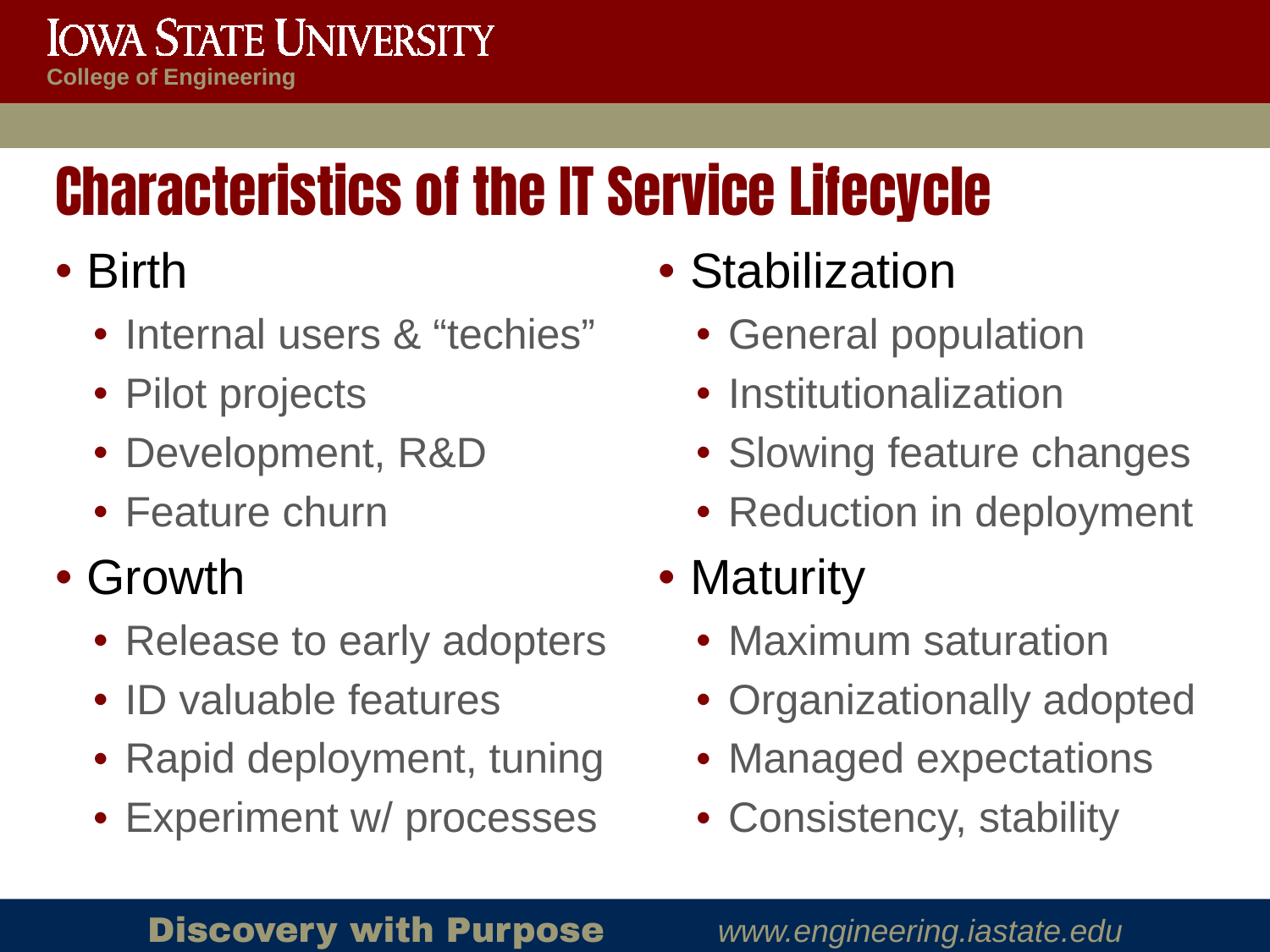

# Characteristics of the IT Service Lifecycle
Birth
Internal users & “techies”
Pilot projects
Development, R&D
Feature churn
Growth
Release to early adopters
ID valuable features
Rapid deployment, tuning
Experiment w/ processes
Stabilization
General population
Institutionalization
Slowing feature changes
Reduction in deployment
Maturity
Maximum saturation
Organizationally adopted
Managed expectations
Consistency, stability